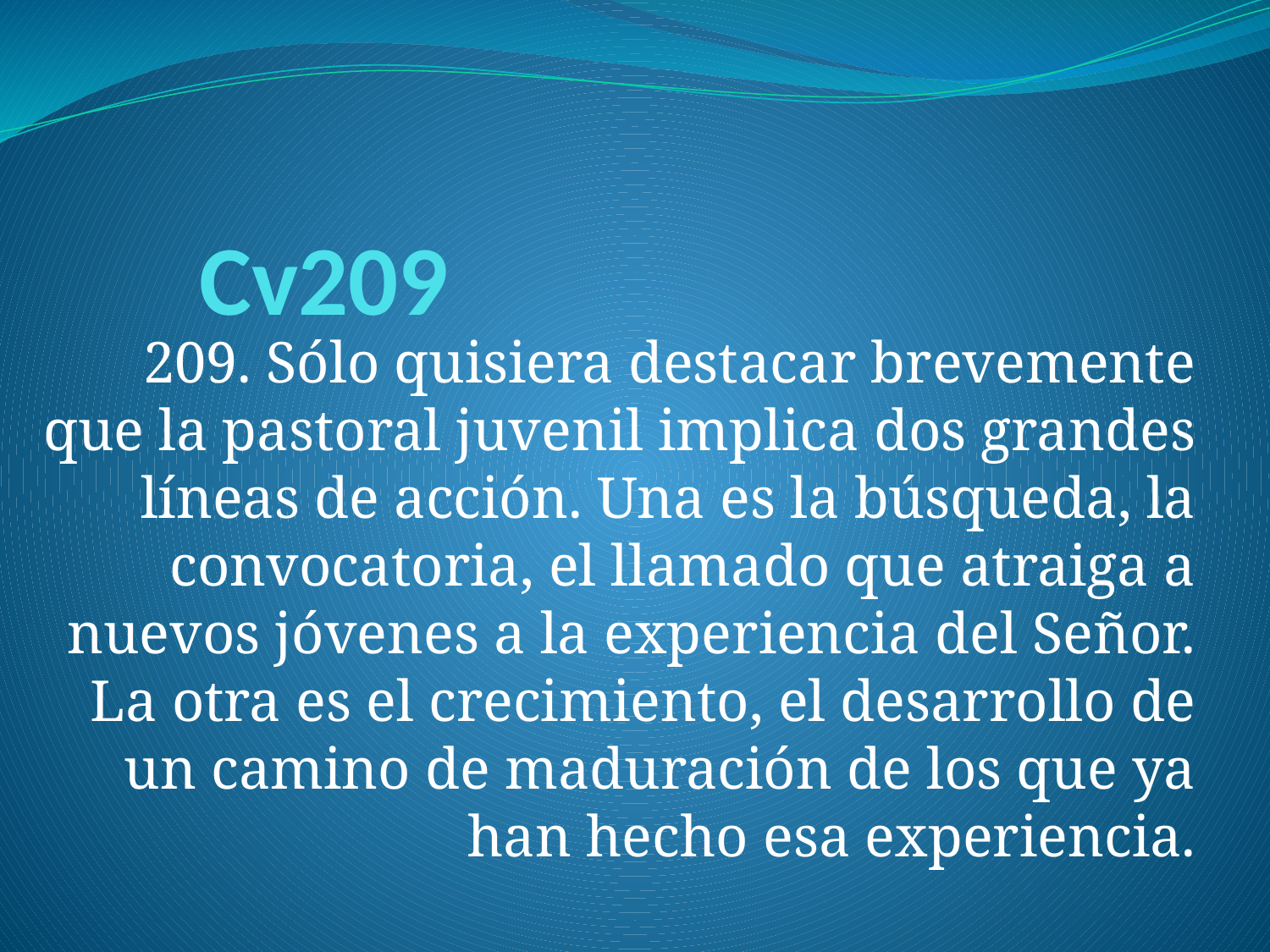

# Cv209
209. Sólo quisiera destacar brevemente que la pastoral juvenil implica dos grandes líneas de acción. Una es la búsqueda, la convocatoria, el llamado que atraiga a nuevos jóvenes a la experiencia del Señor. La otra es el crecimiento, el desarrollo de un camino de maduración de los que ya han hecho esa experiencia.